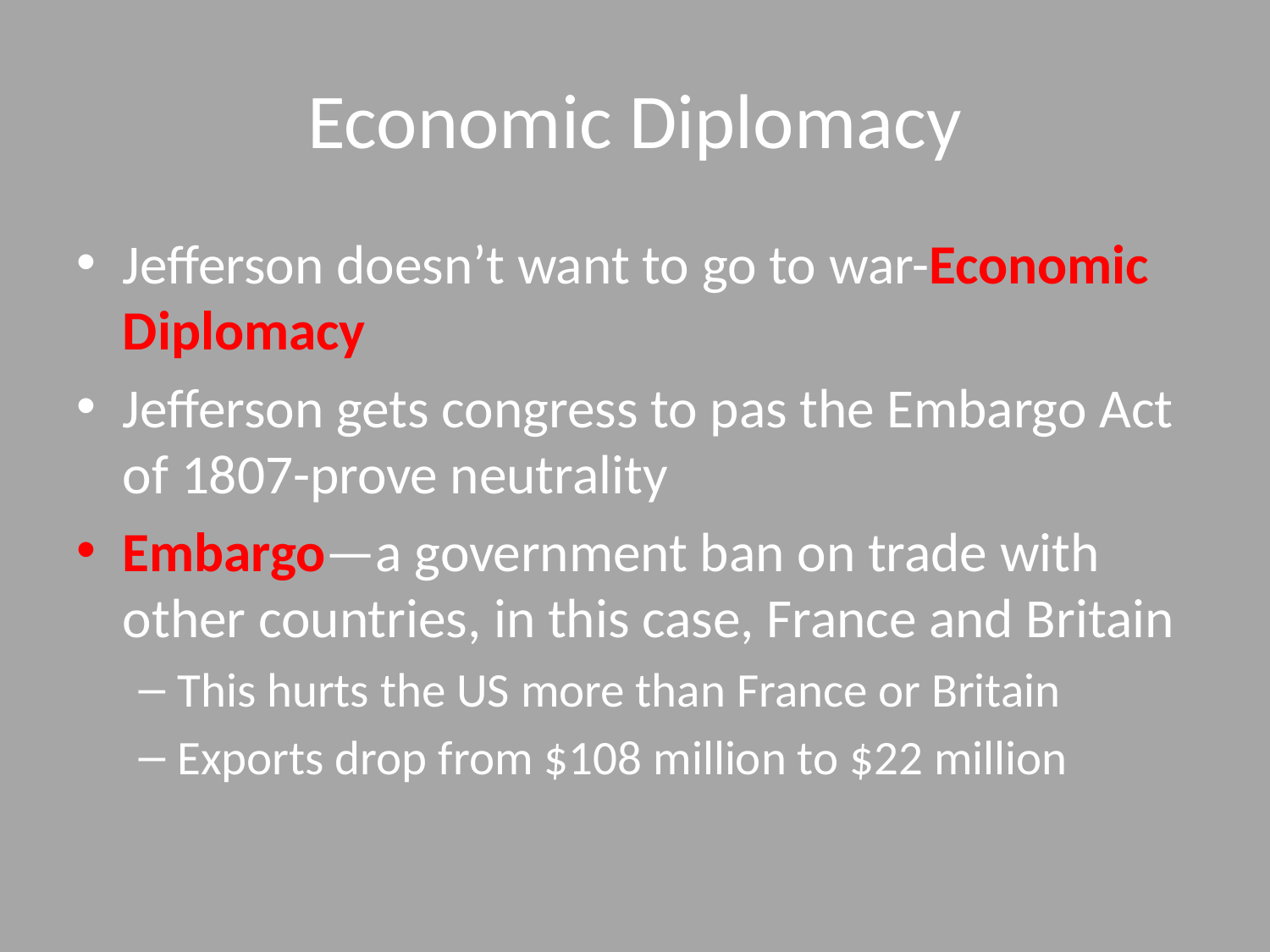

# Economic Diplomacy
Jefferson doesn’t want to go to war-Economic Diplomacy
Jefferson gets congress to pas the Embargo Act of 1807-prove neutrality
Embargo—a government ban on trade with other countries, in this case, France and Britain
This hurts the US more than France or Britain
Exports drop from $108 million to $22 million